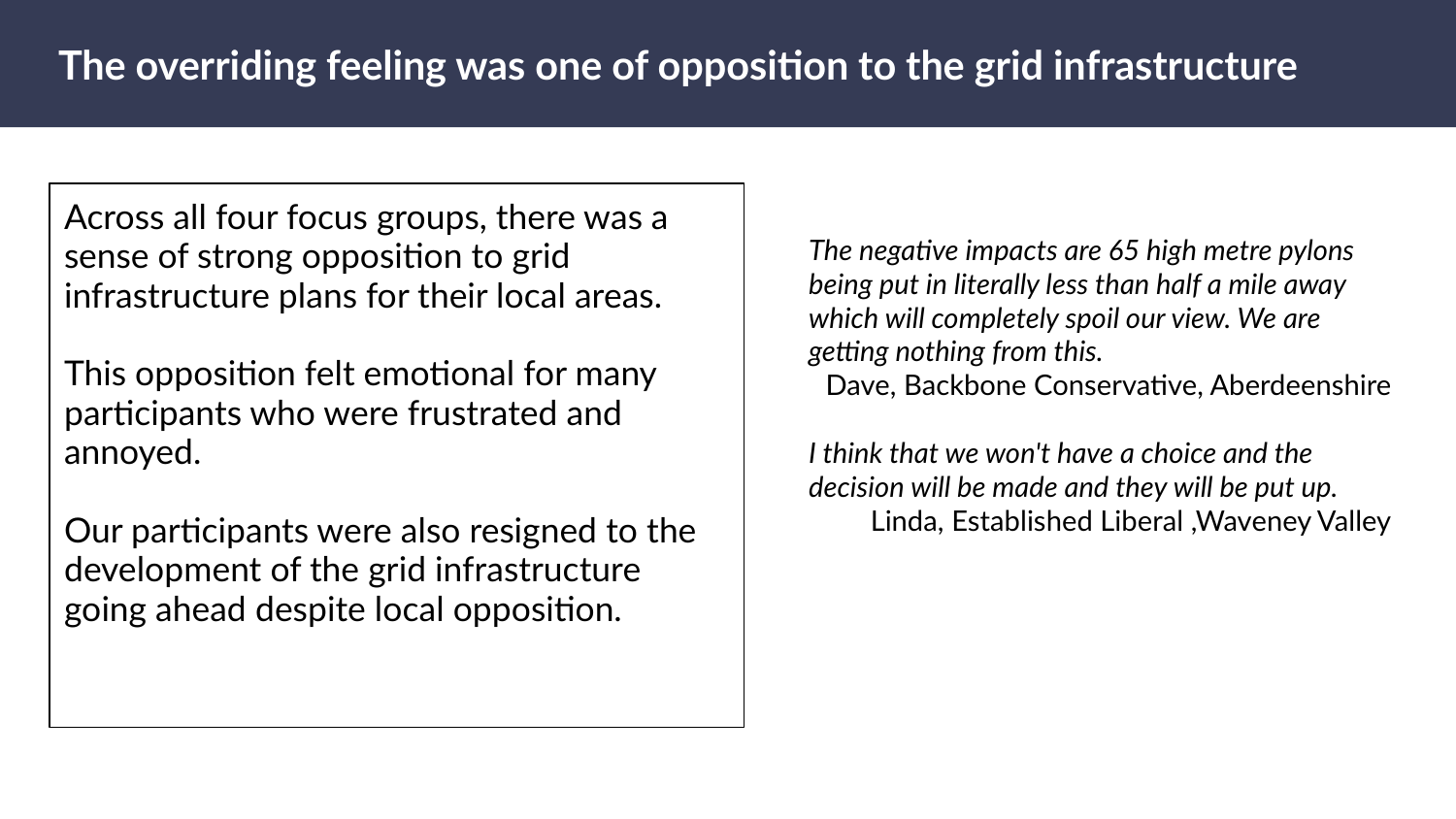

# The overriding feeling was one of opposition to the grid infrastructure
Across all four focus groups, there was a sense of strong opposition to grid infrastructure plans for their local areas.

This opposition felt emotional for many participants who were frustrated and annoyed.

Our participants were also resigned to the development of the grid infrastructure going ahead despite local opposition.

The negative impacts are 65 high metre pylons being put in literally less than half a mile away which will completely spoil our view. We are getting nothing from this.
Dave, Backbone Conservative, Aberdeenshire

I think that we won't have a choice and the decision will be made and they will be put up.
Linda, Established Liberal ,Waveney Valley